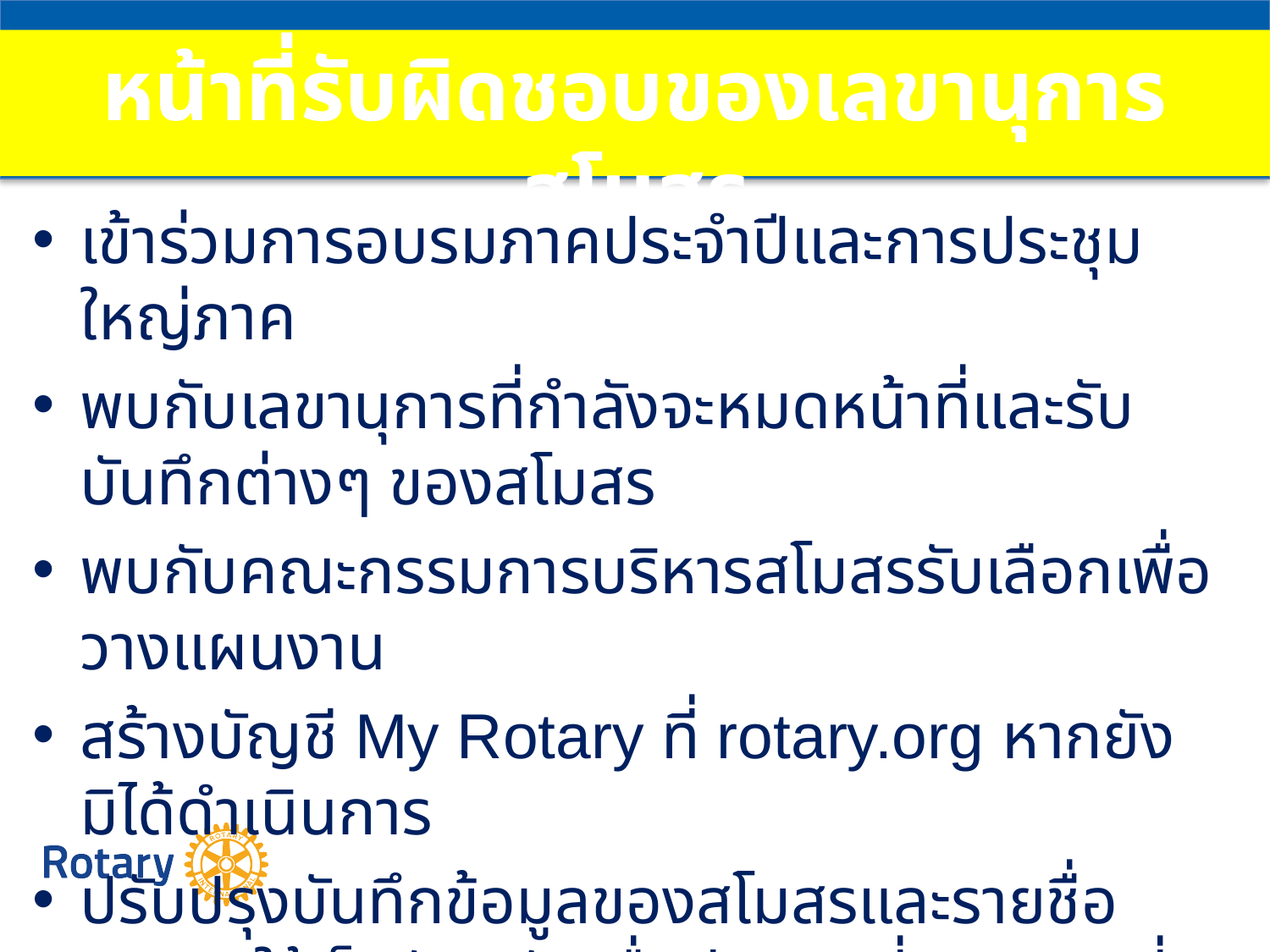

# หน้าที่รับผิดชอบของเลขานุการสโมสร
เข้าร่วมการอบรมภาคประจำปีและการประชุมใหญ่ภาค
พบกับเลขานุการที่กำลังจะหมดหน้าที่และรับบันทึกต่างๆ ของสโมสร
พบกับคณะกรรมการบริหารสโมสรรับเลือกเพื่อวางแผนงาน
สร้างบัญชี My Rotary ที่ rotary.org หากยังมิได้ดำเนินการ
ปรับปรุงบันทึกข้อมูลของสโมสรและรายชื่อสมาชิกให้เป็นปัจจุบันเมื่อมีการเปลี่ยนแปลงที่ My Rotary